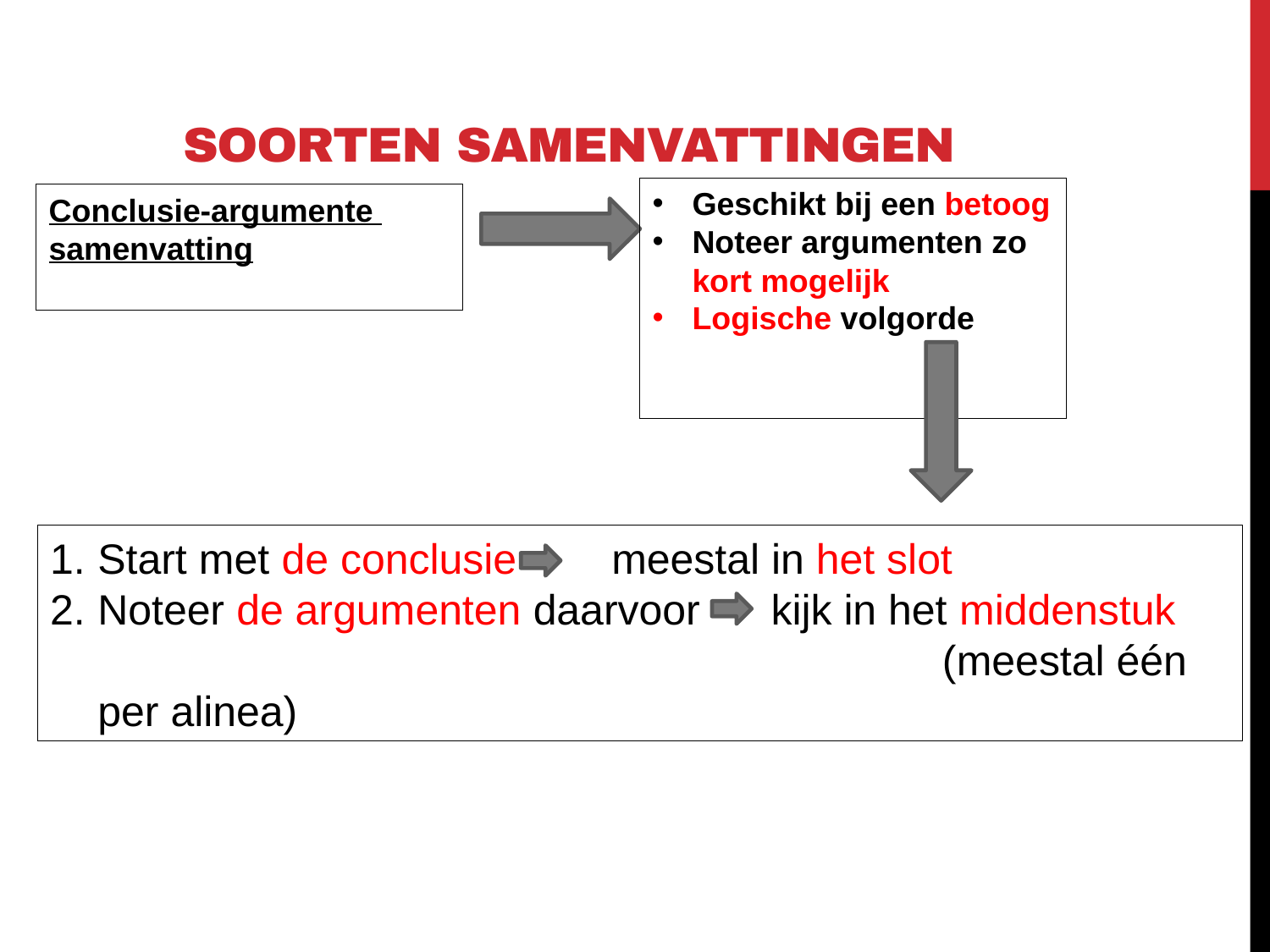

# Soorten samenvattingen
Geschikt bij een betoog
Noteer argumenten zo kort mogelijk
Logische volgorde

Conclusie-argumente  samenvatting

Start met de conclusie        meestal in het slot
Noteer de argumenten daarvoor      kijk in het middenstuk 						       (meestal één per alinea)